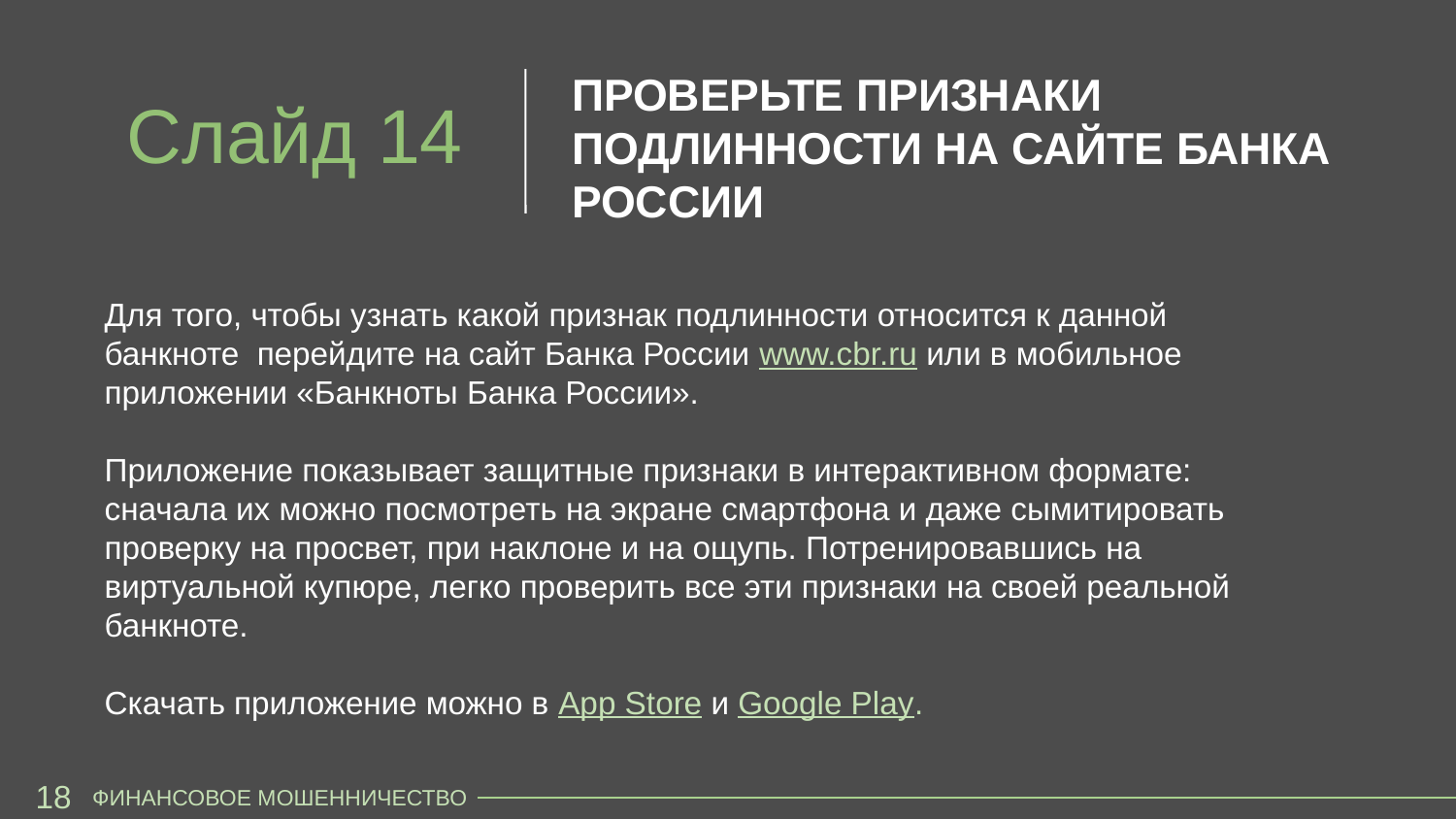

ПРОВЕРЬТЕ ПРИЗНАКИ
ПОДЛИННОСТИ НА САЙТЕ БАНКА РОССИИ

Слайд 14
Для того, чтобы узнать какой признак подлинности относится к данной банкноте  перейдите на сайт Банка России www.cbr.ru или в мобильное приложении «Банкноты Банка России».

Приложение показывает защитные признаки в интерактивном формате: сначала их можно посмотреть на экране смартфона и даже сымитировать проверку на просвет, при наклоне и на ощупь. Потренировавшись на виртуальной купюре, легко проверить все эти признаки на своей реальной банкноте.

Скачать приложение можно в App Store и Google Play.
18
ФИНАНСОВОЕ МОШЕННИЧЕСТВО